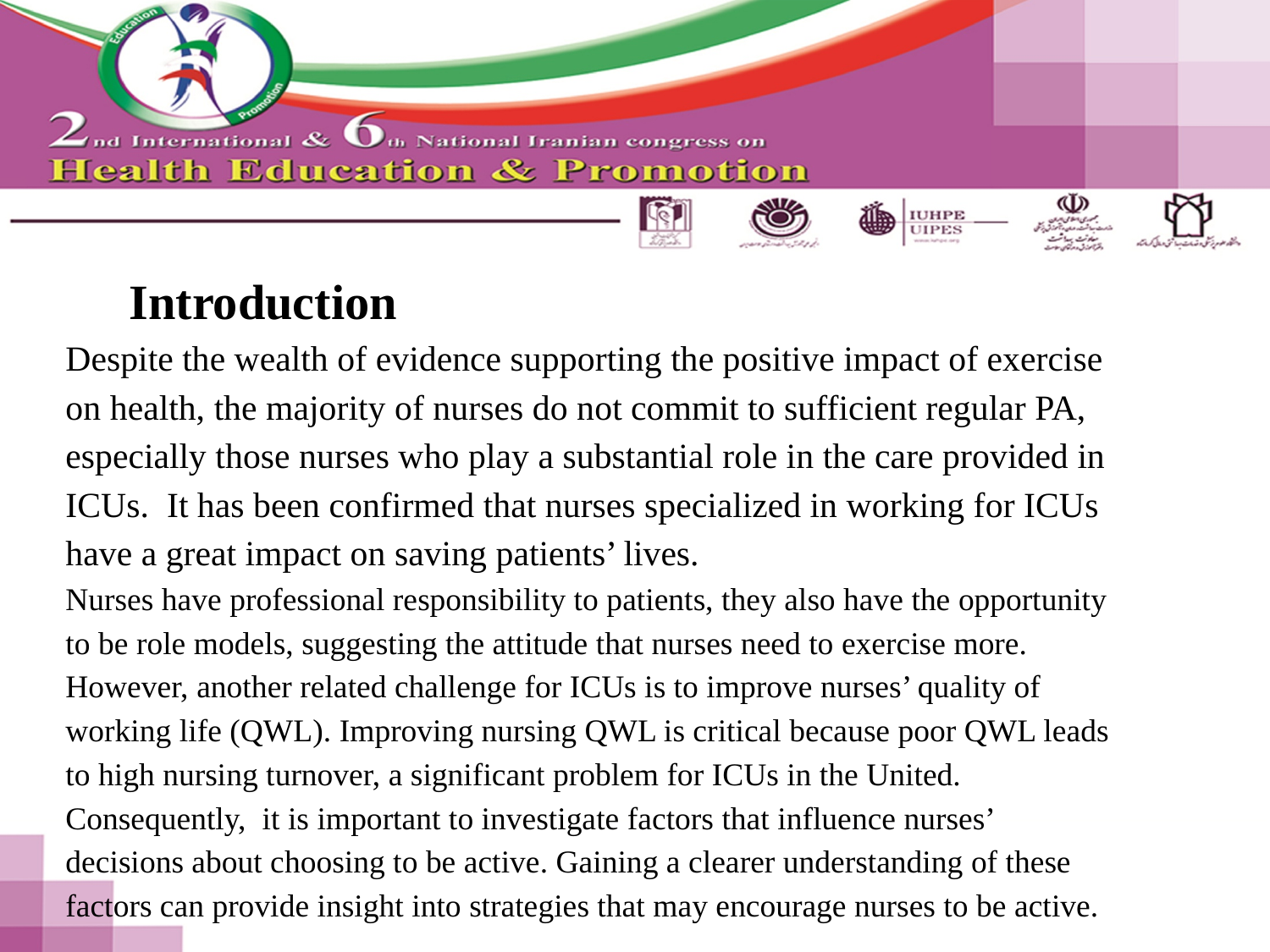

# Introduction Despite the wealth of evidence supporting the positive impact of exercise on health, the majority of nurses do not commit to sufficient regular PA, especially those nurses who play a substantial role in the care provided in ICUs.  It has been confirmed that nurses specialized in working for ICUs have a great impact on saving patients’ lives. Nurses have professional responsibility to patients, they also have the opportunity to be role models, suggesting the attitude that nurses need to exercise more. However, another related challenge for ICUs is to improve nurses’ quality of working life (QWL). Improving nursing QWL is critical because poor QWL leads to high nursing turnover, a significant problem for ICUs in the United. Consequently,  it is important to investigate factors that influence nurses’ decisions about choosing to be active. Gaining a clearer understanding of these factors can provide insight into strategies that may encourage nurses to be active.